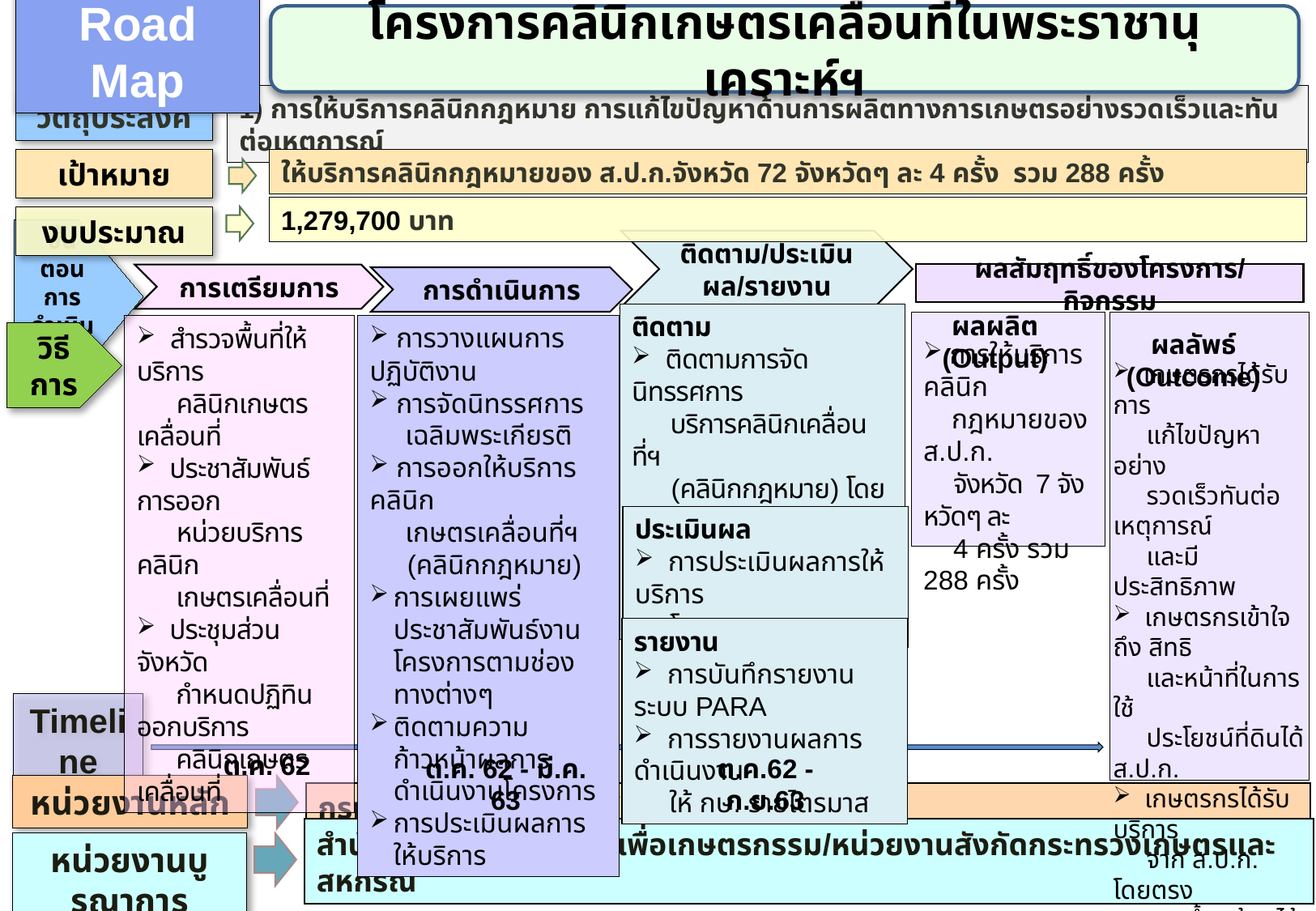

โครงการคลินิกเกษตรเคลื่อนที่ในพระราชานุเคราะห์ฯ
Road Map
วัตถุประสงค์
1) การให้บริการคลินิกกฎหมาย การแก้ไขปัญหาด้านการผลิตทางการเกษตรอย่างรวดเร็วและทันต่อเหตุการณ์
เป้าหมาย
ให้บริการคลินิกกฎหมายของ ส.ป.ก.จังหวัด 72 จังหวัดๆ ละ 4 ครั้ง  รวม 288 ครั้ง

1,279,700 บาท
งบประมาณ

ติดตาม/ประเมินผล/รายงาน
ขั้นตอนการดำเนินงาน
การเตรียมการ
ผลสัมฤทธิ์ของโครงการ/กิจกรรม
การดำเนินการ
ผลผลิต (Output)
ติดตาม
  ติดตามการจัดนิทรรศการ
      บริการคลินิกเคลื่อนที่ฯ
      (คลินิกกฎหมาย) โดย กปร .
ศึกษาปัจจัยส่งผลกระทบต่อการ   ดำเนินงานโครงการ

 การวางแผนการปฏิบัติงาน
 การจัดนิทรรศการ
     เฉลิมพระเกียรติ
 การออกให้บริการคลินิก
     เกษตรเคลื่อนที่ฯ
     (คลินิกกฎหมาย)
การเผยแพร่ประชาสัมพันธ์งานโครงการตามช่องทางต่างๆ
ติดตามความก้าวหน้าผลการดำเนินงานโครงการ
การประเมินผลการให้บริการ
  สำรวจพื้นที่ให้บริการ
      คลินิกเกษตรเคลื่อนที่
  ประชาสัมพันธ์การออก
      หน่วยบริการคลินิก
      เกษตรเคลื่อนที่
  ประชุมส่วนจังหวัด
      กำหนดปฏิทินออกบริการ
      คลินิกเกษตรเคลื่อนที่
ผลลัพธ์ (Outcome)
 การให้บริการคลินิก
    กฎหมายของ ส.ป.ก.
    จังหวัด  7 จังหวัดๆ ละ
    4 ครั้ง รวม 288 ครั้ง
วิธีการ
  เกษตรกรได้รับการ
     แก้ไขปัญหาอย่าง
     รวดเร็วทันต่อเหตุการณ์
     และมีประสิทธิภาพ
  เกษตรกรเข้าใจถึง สิทธิ
     และหน้าที่ในการใช้
     ประโยชน์ที่ดินได้ส.ป.ก.
  เกษตรกรได้รับบริการ
     จาก ส.ป.ก. โดยตรง
     มากขึ้นพร้อมได้รับ
     ความสะดวกจากการ
     ให้บริการถึงพื้นที่และ
     ได้รับข้อมูลข่าวสารของ
     ส.ป.ก. อย่างสม่ำเสมอ
ประเมินผล
  การประเมินผลการให้บริการ
     โดย สศก.
รายงาน
  การบันทึกรายงานระบบ PARA
  การรายงานผลการดำเนินงาน
     ให้ กษ. รายไตรมาส
Timeline

ต.ค. 62
ต.ค. 62 - มี.ค. 63
ต.ค.62 - ก.ย.63
หน่วยงานหลัก

กรมส่งเสริมการเกษตร (กสก.)
หน่วยงานบูรณาการ

สำนักงานการปฏิรูปที่ดินเพื่อเกษตรกรรม/หน่วยงานสังกัดกระทรวงเกษตรและสหกรณ์